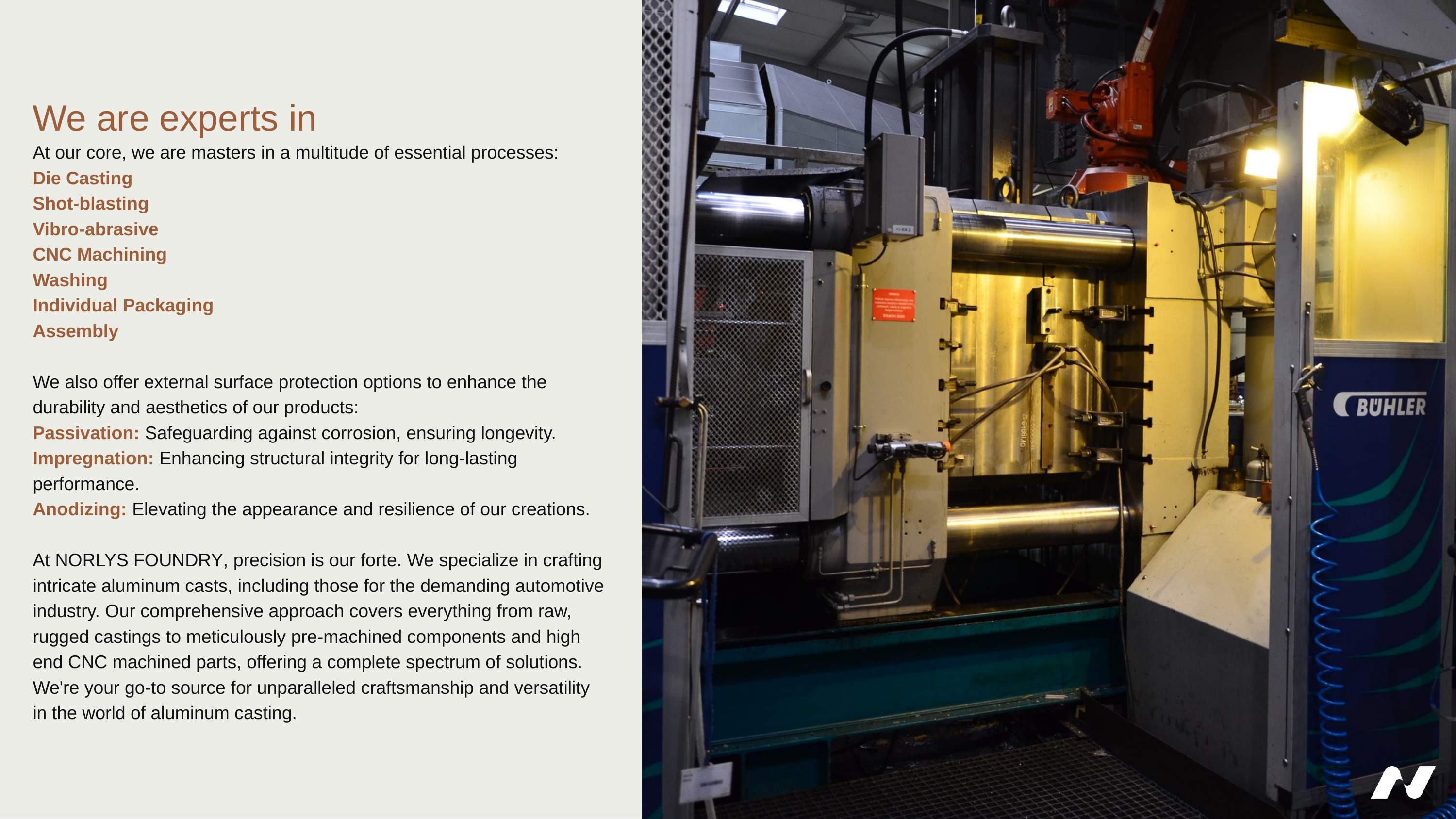

We are experts in
At our core, we are masters in a multitude of essential processes:
Die Casting
Shot-blasting
Vibro-abrasive
CNC Machining
Washing
Individual Packaging
Assembly

We also offer external surface protection options to enhance the durability and aesthetics of our products:
Passivation: Safeguarding against corrosion, ensuring longevity.
Impregnation: Enhancing structural integrity for long-lasting performance.
Anodizing: Elevating the appearance and resilience of our creations.

At Norlys Foundry, precision is our forte. We specialize in crafting intricate aluminum casts, including those for the demanding automotive industry. Our comprehensive approach covers everything from raw, rugged castings to meticulously pre-machined components and high end CNC machined parts, offering a complete spectrum of solutions. We're your go-to source for unparalleled craftsmanship and versatility in the world of aluminum casting.